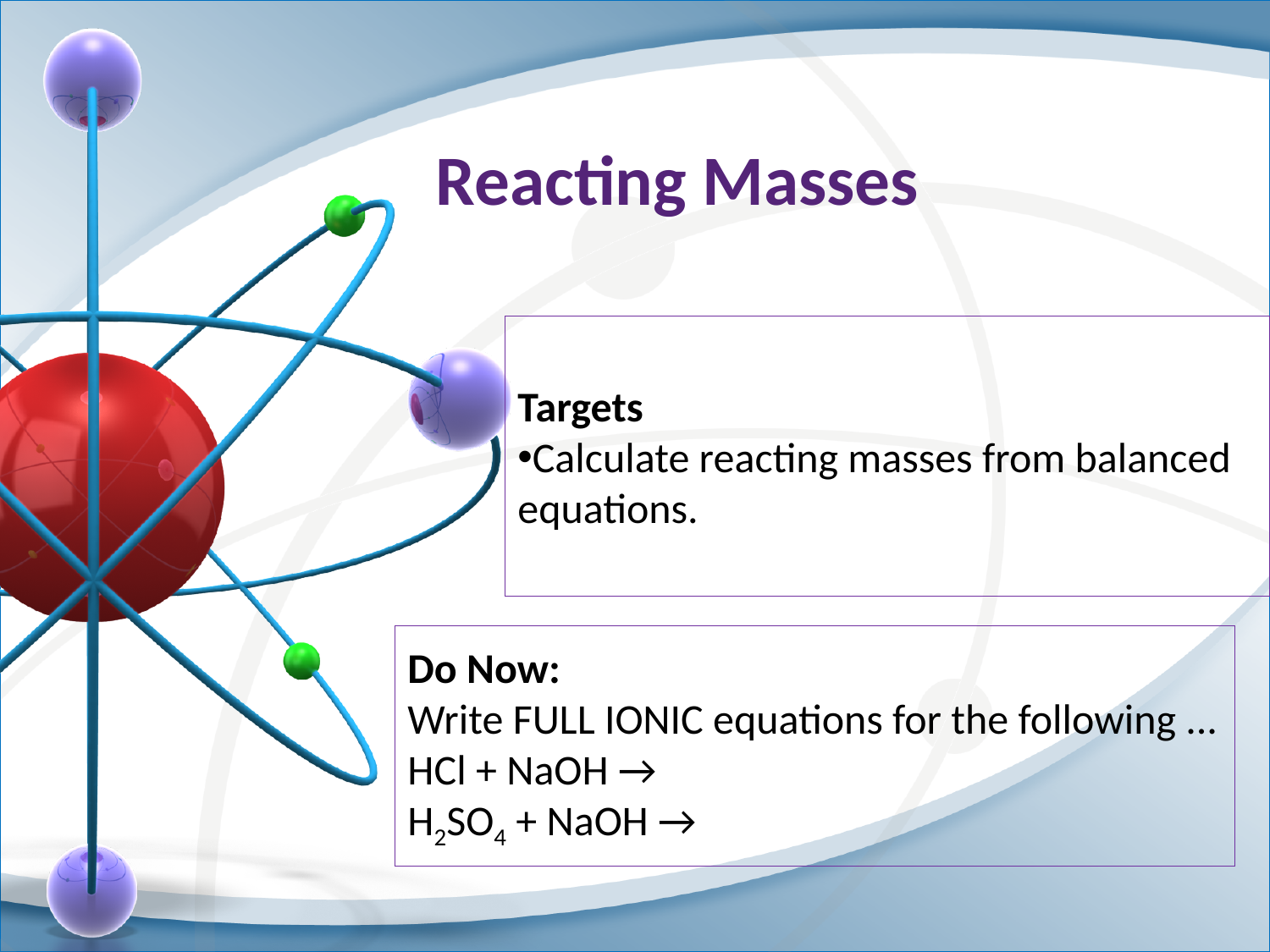

# Reacting Masses
Targets
Calculate reacting masses from balanced equations.
Do Now:
Write FULL IONIC equations for the following ...
HCl + NaOH →
H2SO4 + NaOH →